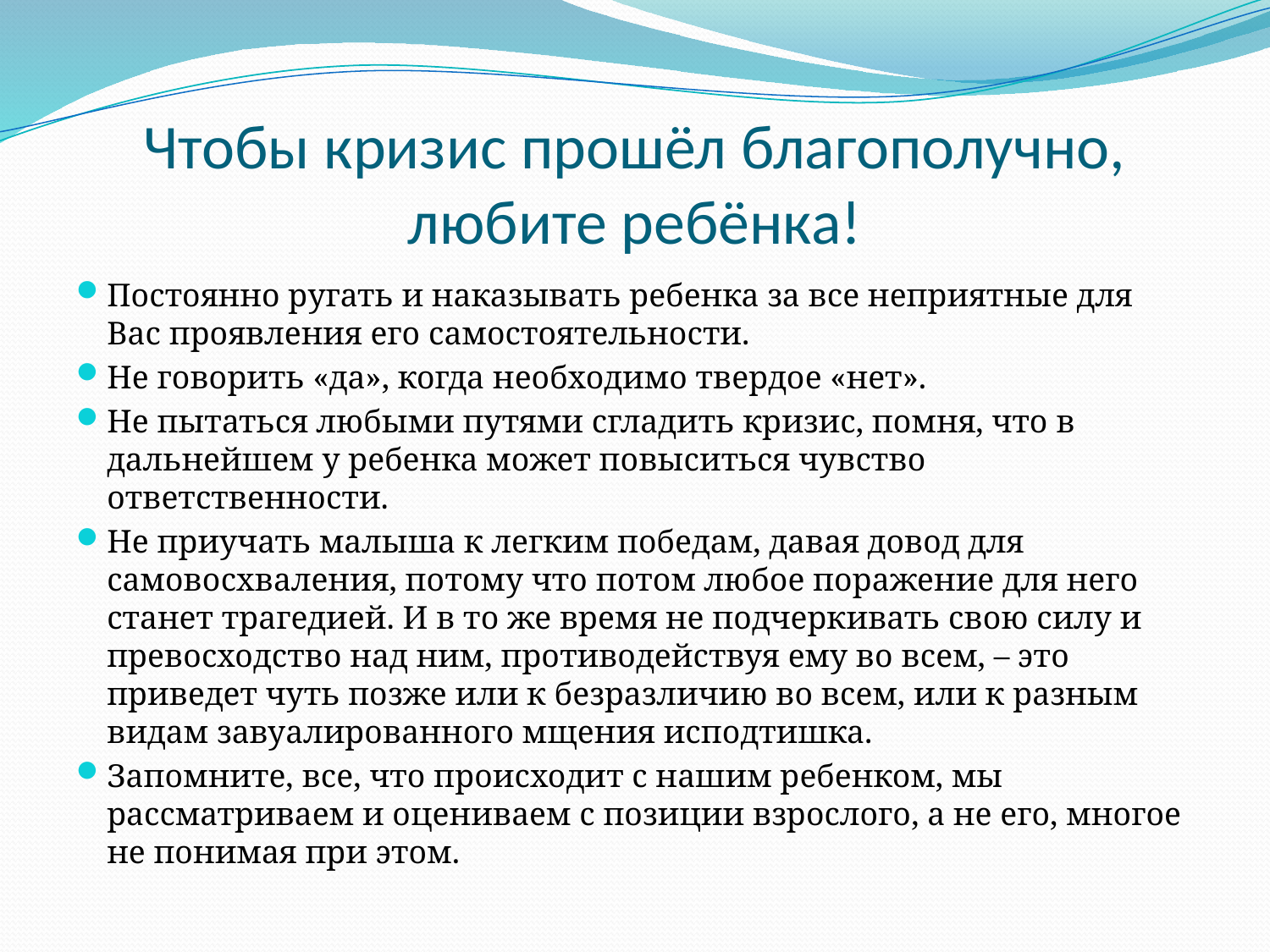

# Чтобы кризис прошёл благополучно, любите ребёнка!
Постоянно ругать и наказывать ребенка за все неприятные для Вас проявления его самостоятельности.
Не говорить «да», когда необходимо твердое «нет».
Не пытаться любыми путями сгладить кризис, помня, что в дальнейшем у ребенка может повыситься чувство ответственности.
Не приучать малыша к легким победам, давая довод для самовосхваления, потому что потом любое поражение для него станет трагедией. И в то же время не подчеркивать свою силу и превосходство над ним, противодействуя ему во всем, – это приведет чуть позже или к безразличию во всем, или к разным видам завуалированного мщения исподтишка.
Запомните, все, что происходит с нашим ребенком, мы рассматриваем и оцениваем с позиции взрослого, а не его, многое не понимая при этом.